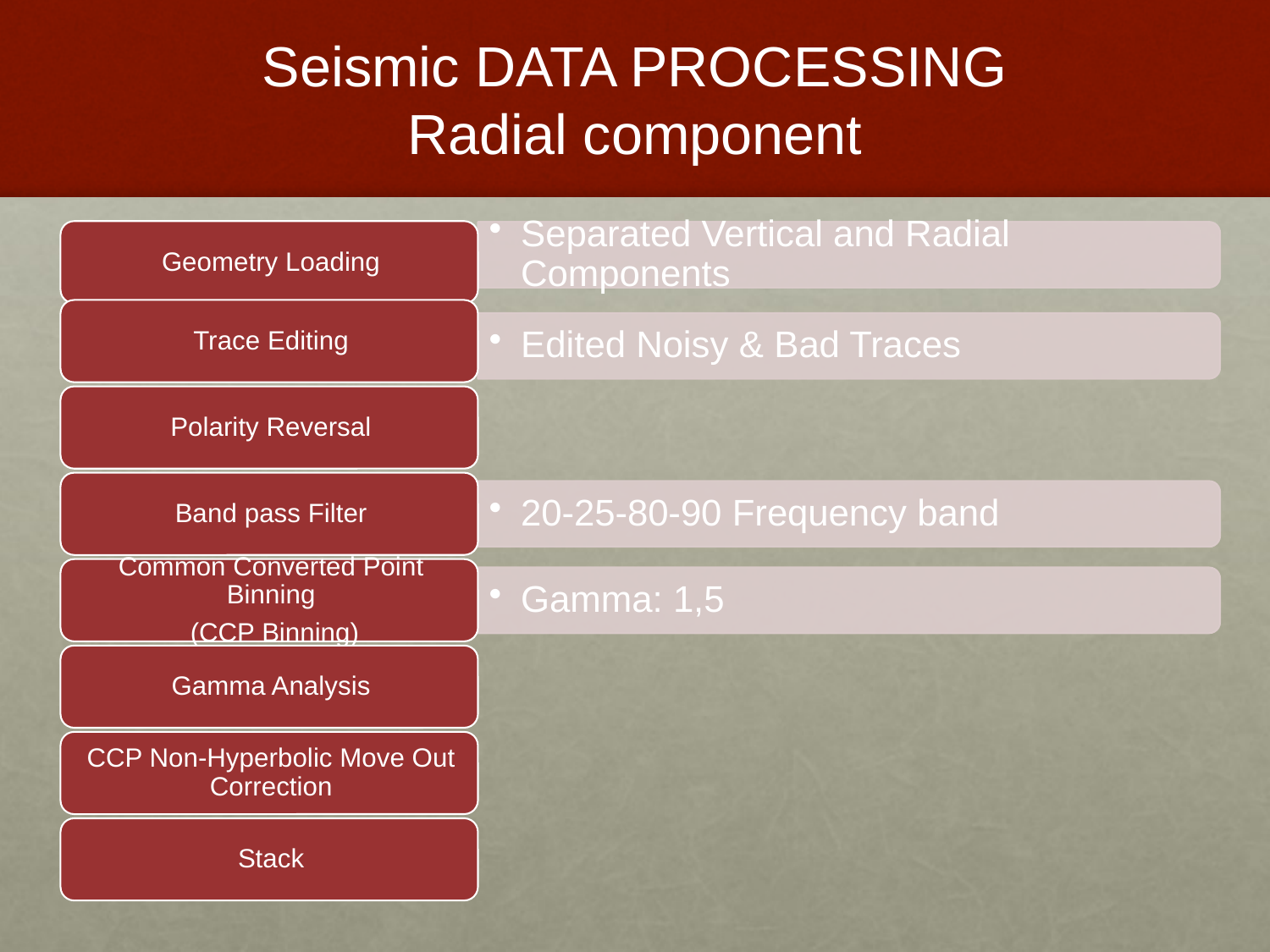

# Seismic DATA PROCESSING Radial component
Separated Vertical and Radial Components
Geometry Loading
Edited Noisy & Bad Traces
Trace Editing
Polarity Reversal
20-25-80-90 Frequency band
Band pass Filter
Gamma: 1,5
Common Converted Point Binning
 (CCP Binning)
Gamma Analysis
CCP Non-Hyperbolic Move Out Correction
Stack